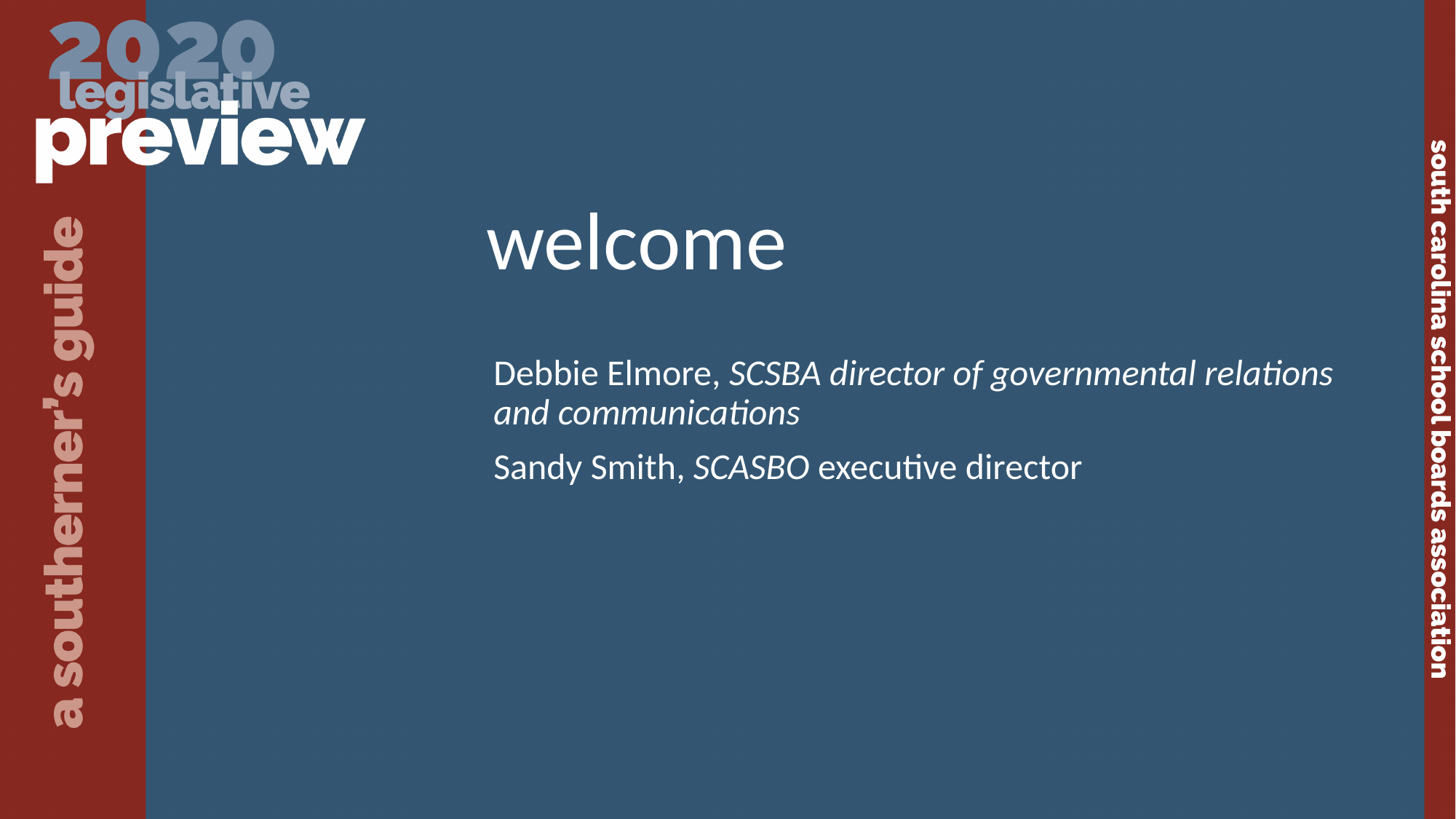

welcome
Debbie Elmore, SCSBA director of governmental relations and communications
Sandy Smith, SCASBO executive director